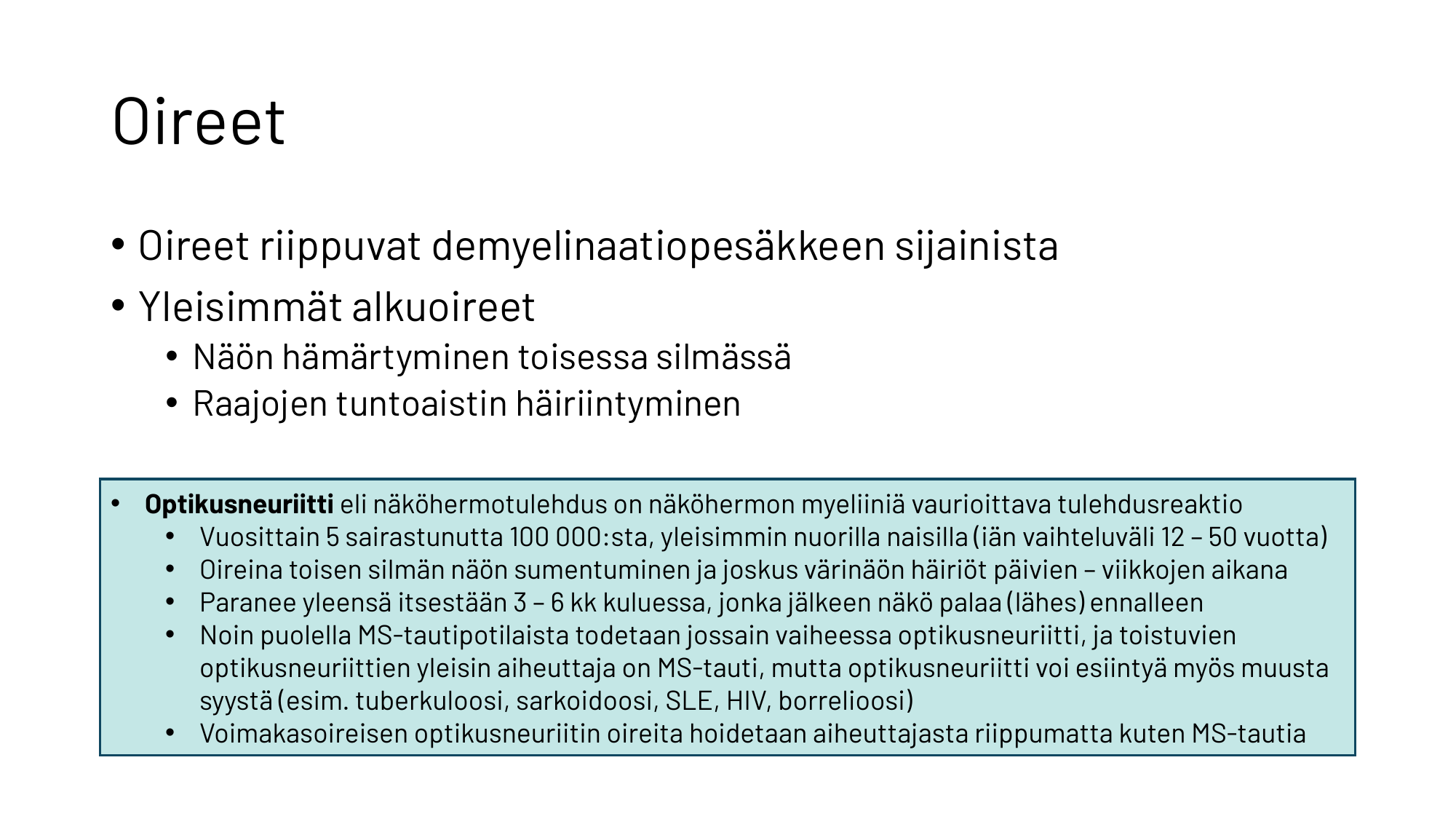

# Oireet
Oireet riippuvat demyelinaatiopesäkkeen sijainista
Yleisimmät alkuoireet
Näön hämärtyminen toisessa silmässä
Raajojen tuntoaistin häiriintyminen
Optikusneuriitti eli näköhermotulehdus on näköhermon myeliiniä vaurioittava tulehdusreaktio
Vuosittain 5 sairastunutta 100 000:sta, yleisimmin nuorilla naisilla (iän vaihteluväli 12 – 50 vuotta)
Oireina toisen silmän näön sumentuminen ja joskus värinäön häiriöt päivien – viikkojen aikana
Paranee yleensä itsestään 3 – 6 kk kuluessa, jonka jälkeen näkö palaa (lähes) ennalleen
Noin puolella MS-tautipotilaista todetaan jossain vaiheessa optikusneuriitti, ja toistuvien optikusneuriittien yleisin aiheuttaja on MS-tauti, mutta optikusneuriitti voi esiintyä myös muusta syystä (esim. tuberkuloosi, sarkoidoosi, SLE, HIV, borrelioosi)
Voimakasoireisen optikusneuriitin oireita hoidetaan aiheuttajasta riippumatta kuten MS-tautia